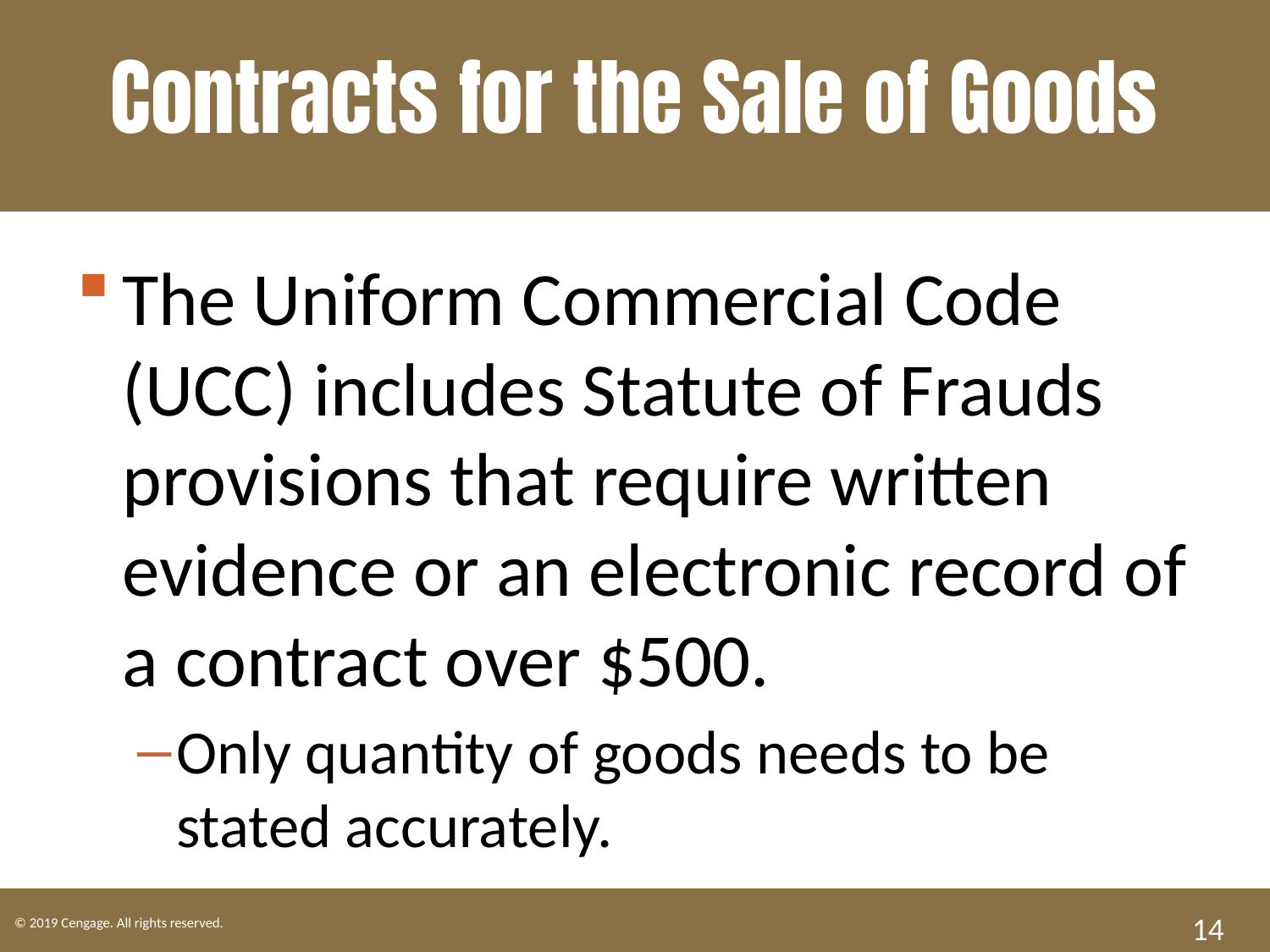

Contracts for the Sale of Goods
The Uniform Commercial Code (UCC) includes Statute of Frauds provisions that require written evidence or an electronic record of a contract over $500.
Only quantity of goods needs to be stated accurately.
14